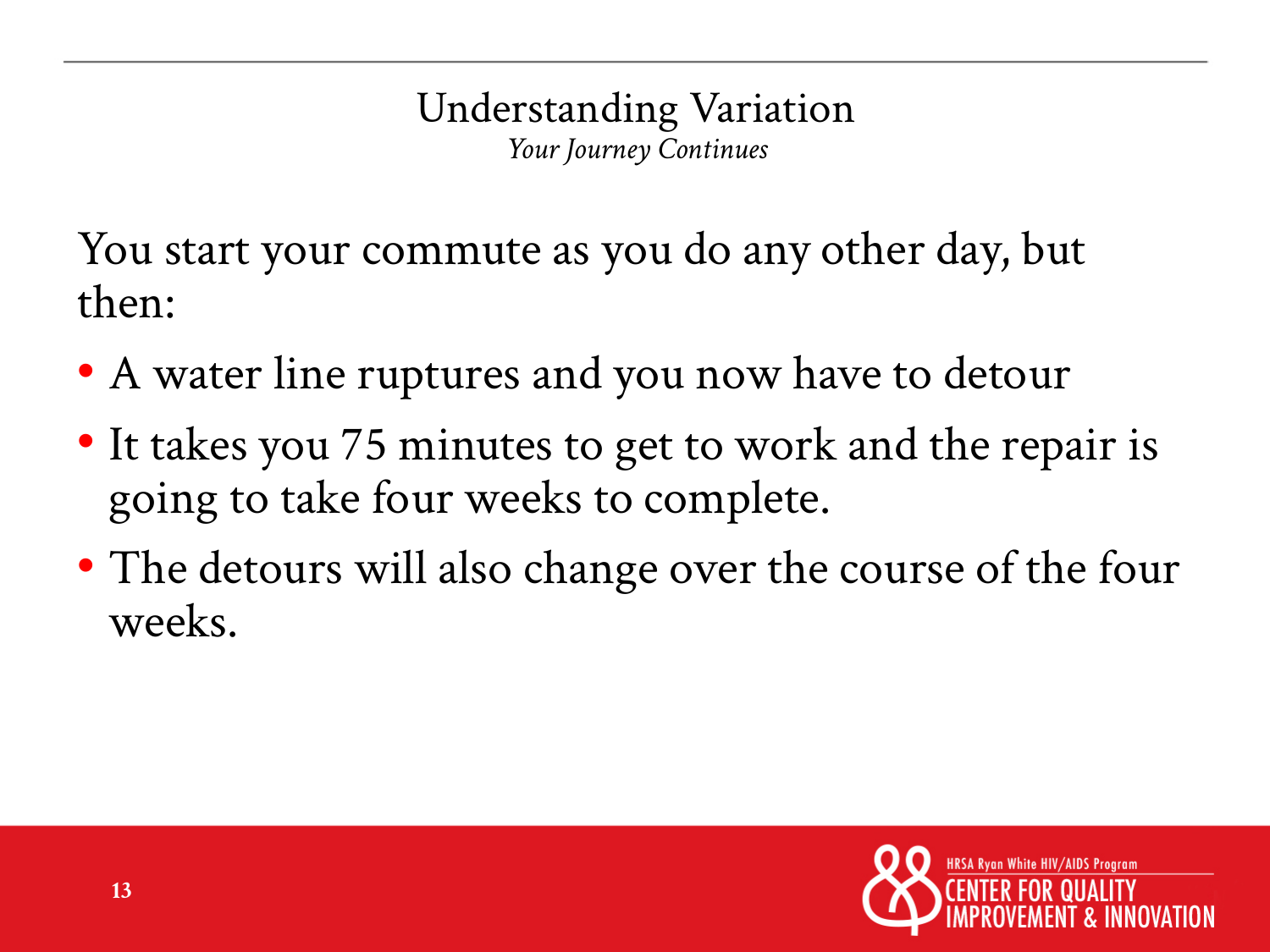

# Understanding Variation Your Journey Continues
You start your commute as you do any other day, but then:
A water line ruptures and you now have to detour
It takes you 75 minutes to get to work and the repair is going to take four weeks to complete.
The detours will also change over the course of the four weeks.